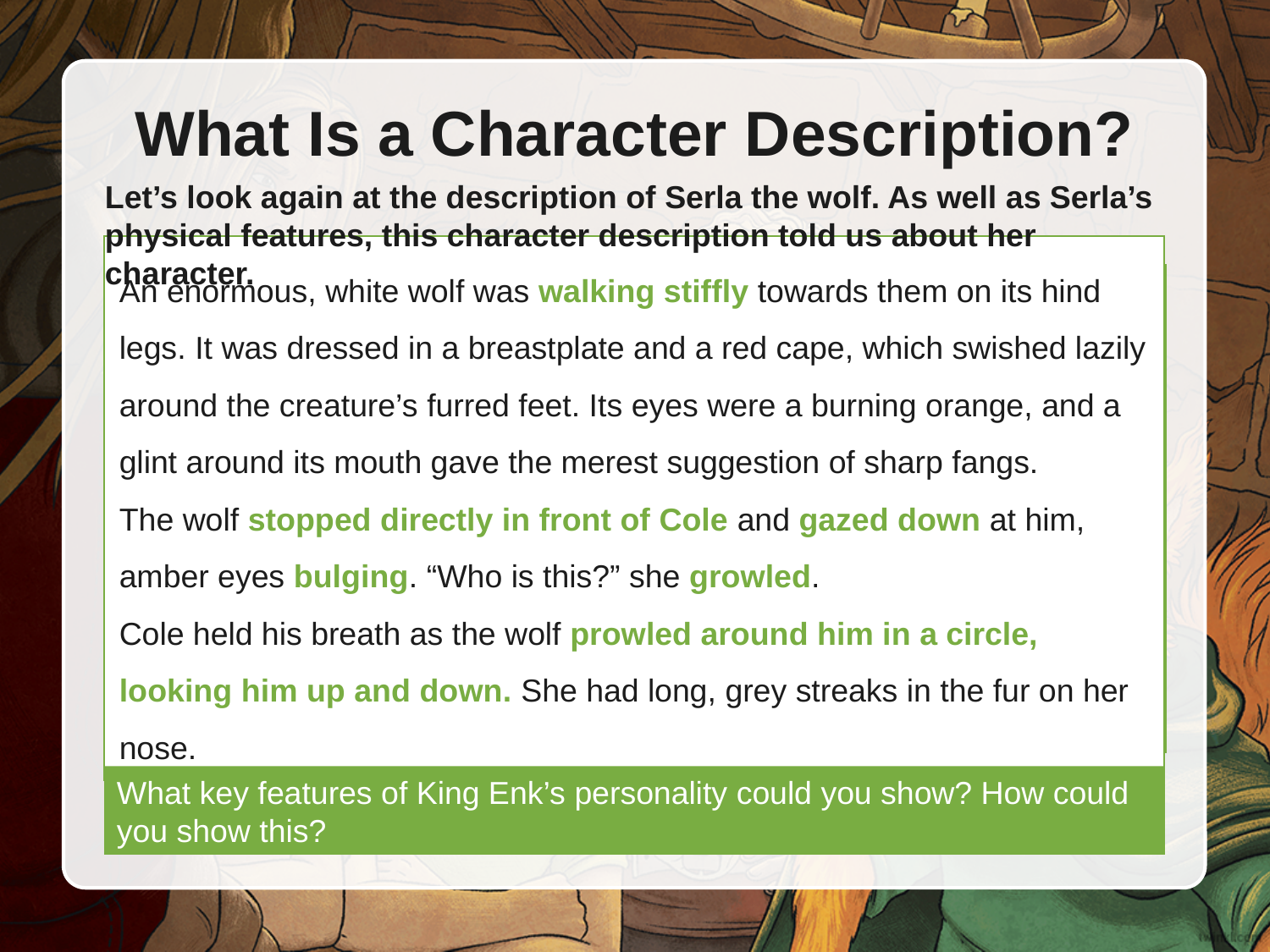

# What Is a Character Description?
Let’s look again at the description of Serla the wolf. As well as Serla’s physical features, this character description told us about her character.
An enormous, white wolf was walking stiffly towards them on its hind legs. It was dressed in a breastplate and a red cape, which swished lazily around the creature’s furred feet. Its eyes were a burning orange, and a glint around its mouth gave the merest suggestion of sharp fangs.
The wolf stopped directly in front of Cole and gazed down at him, amber eyes bulging. “Who is this?” she growled.
Cole held his breath as the wolf prowled around him in a circle, looking him up and down. She had long, grey streaks in the fur on her nose.
An enormous, white wolf was walking stiffly towards them on its hind legs. It was dressed in a breastplate and a red cape, which swished lazily around the creature’s furred feet. Its eyes were a burning orange, and a glint around its mouth gave the merest suggestion of sharp fangs.
The wolf stopped directly in front of Cole and gazed down at him, amber eyes bulging. “Who is this?” she growled.
Cole held his breath as the wolf prowled around him in a circle, looking him up and down. She had long, grey streaks in the fur on her nose.
What key features of King Enk’s personality could you show? How could you show this?